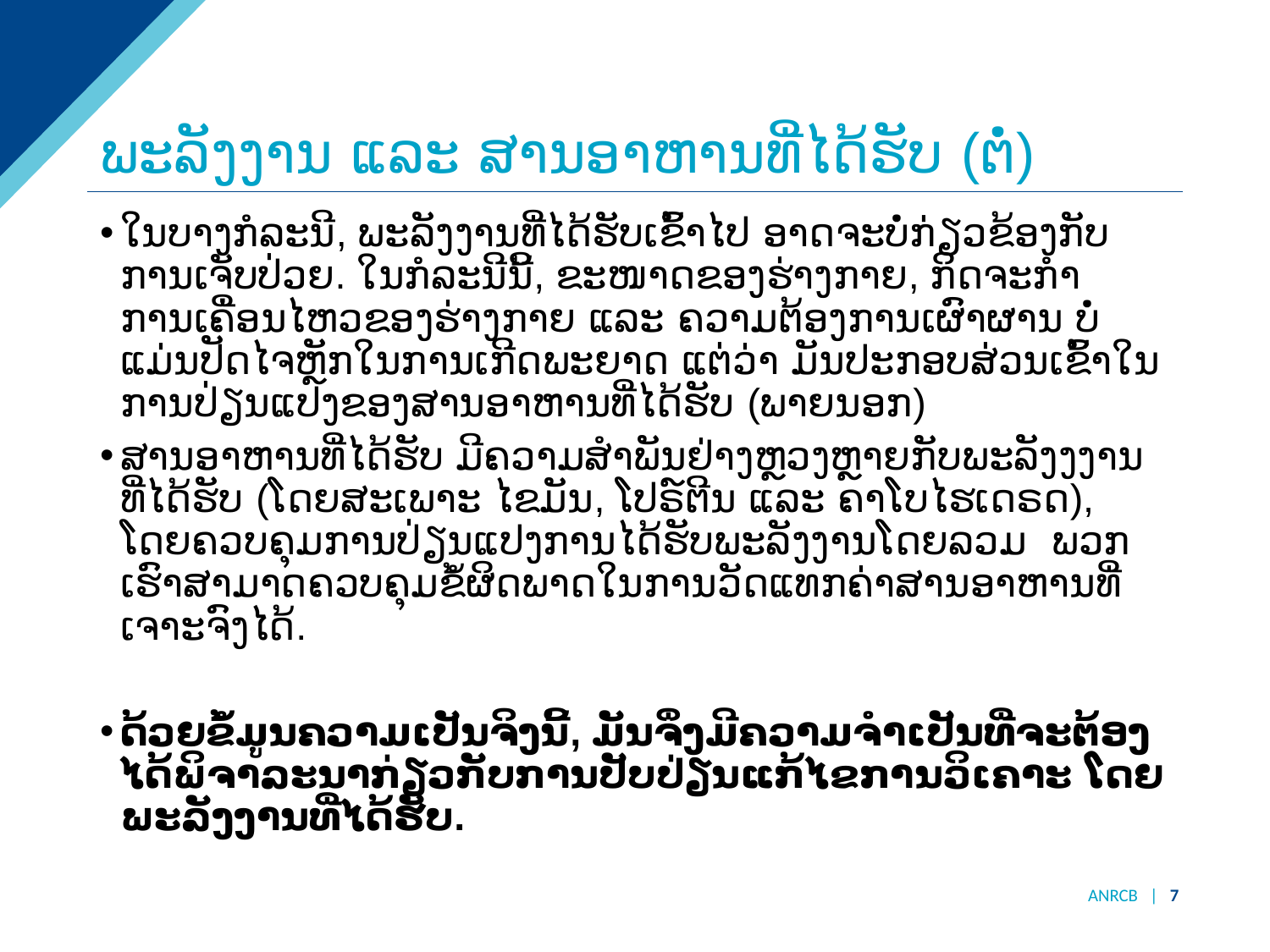

# ພະລັງງານ ແລະ ສານອາຫານທີ່ໄດ້ຮັບ (ຕໍ່)
ໃນບາງກໍລະນີ, ພະລັງງານທີ່ໄດ້ຮັບເຂົ້າໄປ ອາດຈະບໍ່ກ່ຽວຂ້ອງກັບການເຈັບປ່ວຍ. ໃນກໍລະນີນີ້, ຂະໜາດຂອງຮ່າງກາຍ, ກິດຈະກຳການເຄື່ອນໄຫວຂອງຮ່າງກາຍ ແລະ ຄວາມຕ້ອງການເຜົາຜານ ບໍ່ແມ່ນປັດໄຈຫຼັກໃນການເກີດພະຍາດ ແຕ່ວ່າ ມັນປະກອບສ່ວນເຂົ້າໃນການປ່ຽນແປງຂອງສານອາຫານທີ່ໄດ້ຮັບ (ພາຍນອກ)
ສານອາຫານທີ່ໄດ້ຮັບ ມີຄວາມສຳພັນຢ່າງຫຼວງຫຼາຍກັບພະລັງງງານທີ່ໄດ້ຮັບ (ໂດຍສະເພາະ ໄຂມັນ, ໂປຣ໌ຕີນ ແລະ ຄາໂບໄຮເດຣດ), ໂດຍຄວບຄຸມການປ່ຽນແປງການໄດ້ຮັບພະລັງງານໂດຍລວມ  ພວກເຮົາສາມາດຄວບຄຸມຂໍ້ຜິດພາດໃນການວັດແທກຄ່າສານອາຫານທີ່ເຈາະຈົງໄດ້.

ດ້ວຍຂໍ້ມູນຄວາມເປັນຈິງນີ້, ມັນຈິ່ງມີຄວາມຈຳເປັນທີ່ຈະຕ້ອງໄດ້ພິຈາລະນາກ່ຽວກັບການປັບປ່ຽນແກ້ໄຂການວິເຄາະ ໂດຍ ພະລັງງານທີ່ໄດ້ຮັບ.

ANRCB   |   7